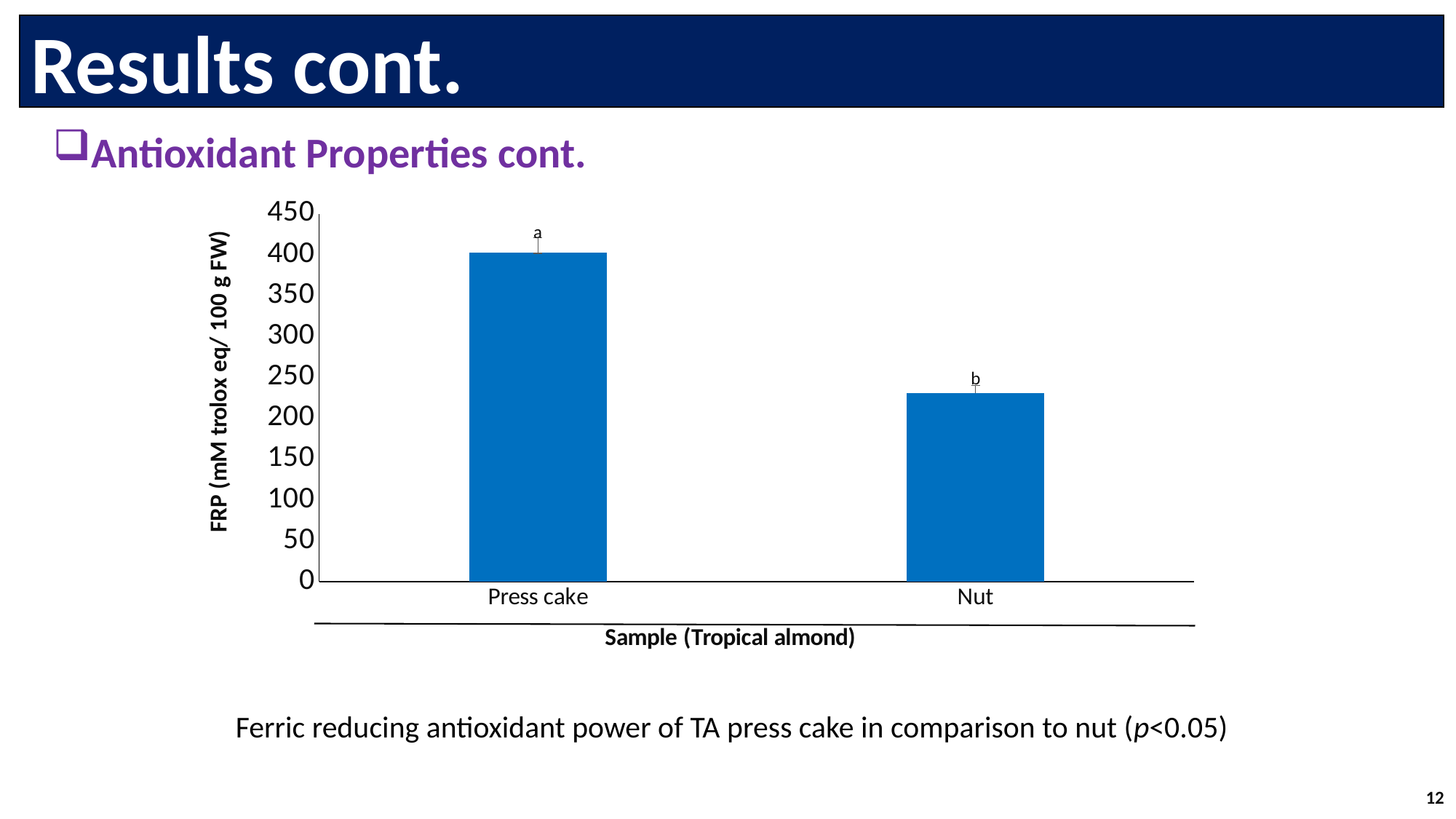

Results cont.
Antioxidant Properties cont.

### Chart

| Category |  |
|---|---|
| Press cake | 402.5 |
| Nut | 230.57 |
Ferric reducing antioxidant power of TA press cake in comparison to nut (p<0.05)
12